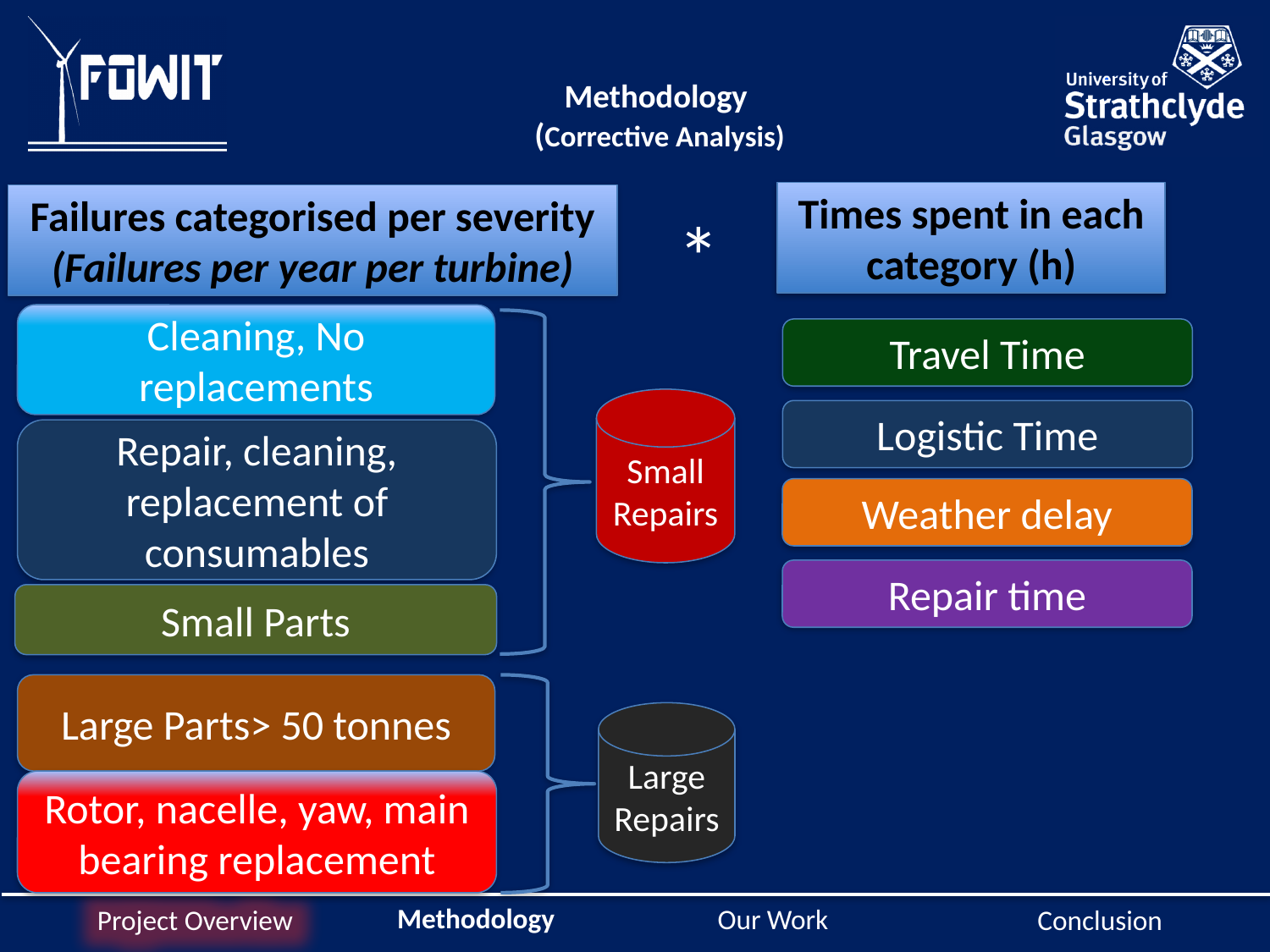

Methodology
(Corrective Analysis)

Times spent in each category (h)

Failures categorised per severity
(Failures per year per turbine)

*
Cleaning, No replacements

Travel Time
Small Repairs
Logistic Time
Repair, cleaning, replacement of consumables
Weather delay
Repair time
Small Parts
Large Parts> 50 tonnes

Large Repairs
Rotor, nacelle, yaw, main bearing replacement